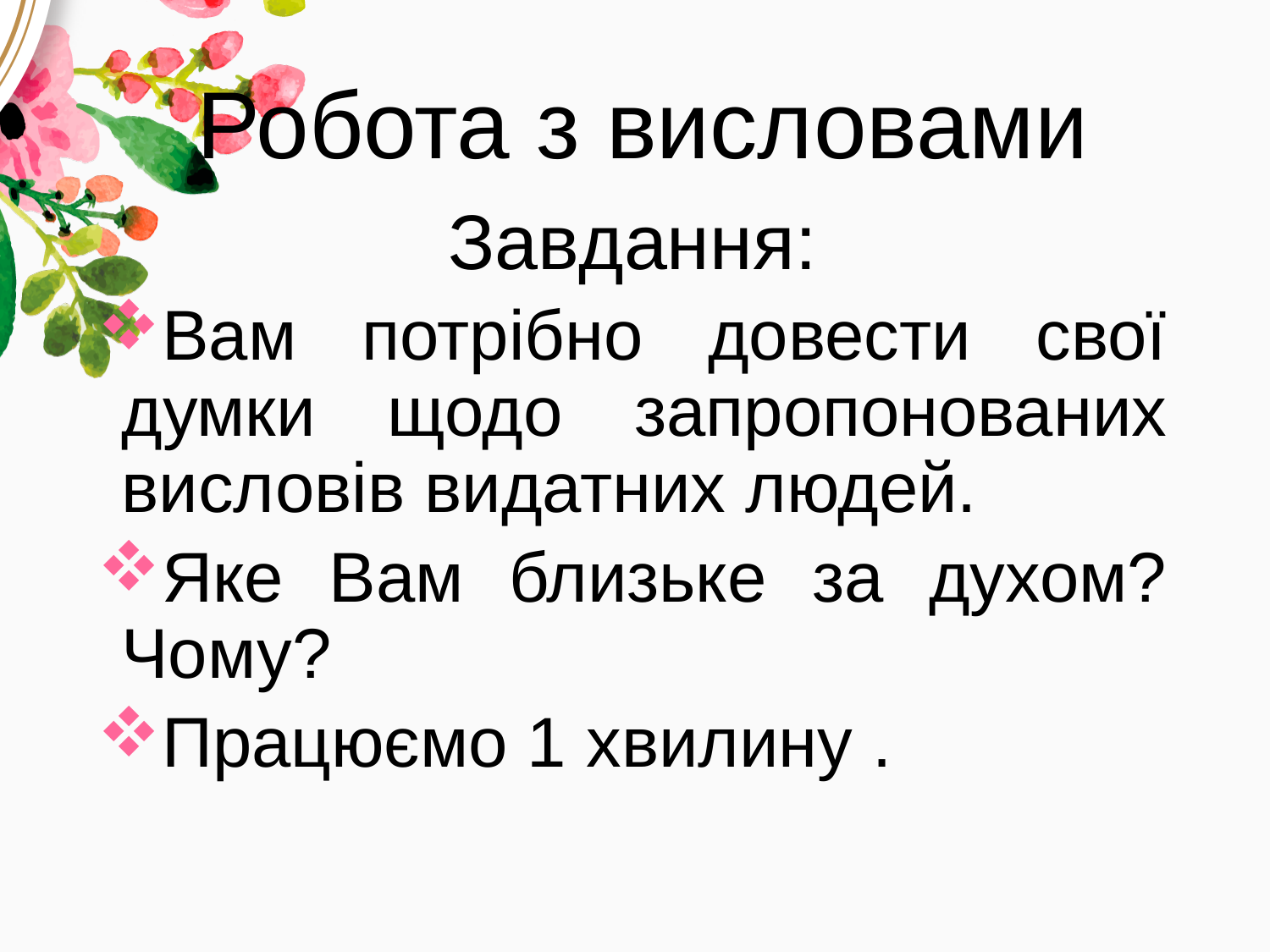

# Робота з висловами
Завдання:
Вам потрібно довести свої думки щодо запропонованих висловів видатних людей.
Яке Вам близьке за духом? Чому?
Працюємо 1 хвилину .